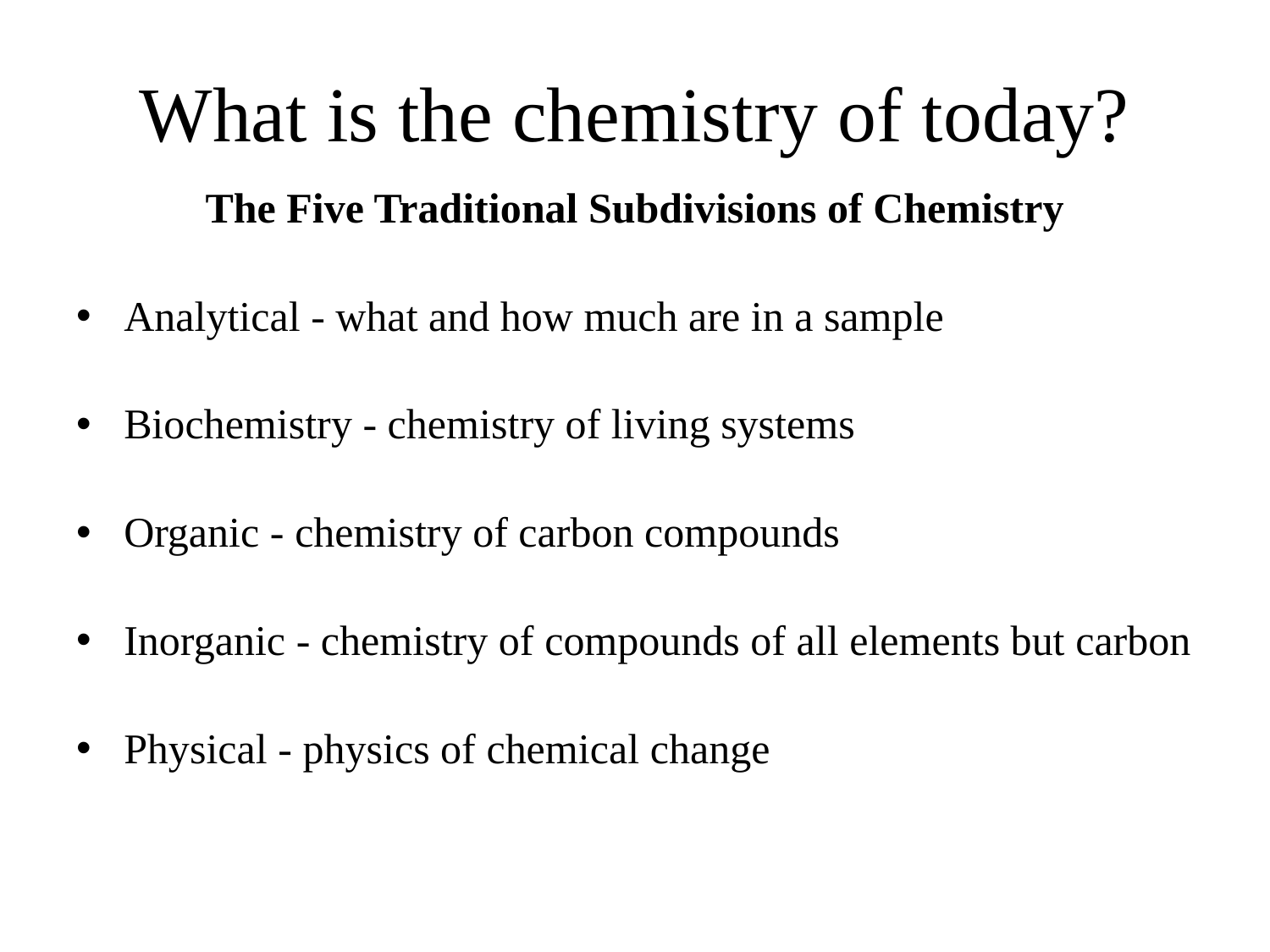

# What is the chemistry of today?
The Five Traditional Subdivisions of Chemistry

Analytical - what and how much are in a sample

Biochemistry - chemistry of living systems

Organic - chemistry of carbon compounds

Inorganic - chemistry of compounds of all elements but carbon

Physical - physics of chemical change